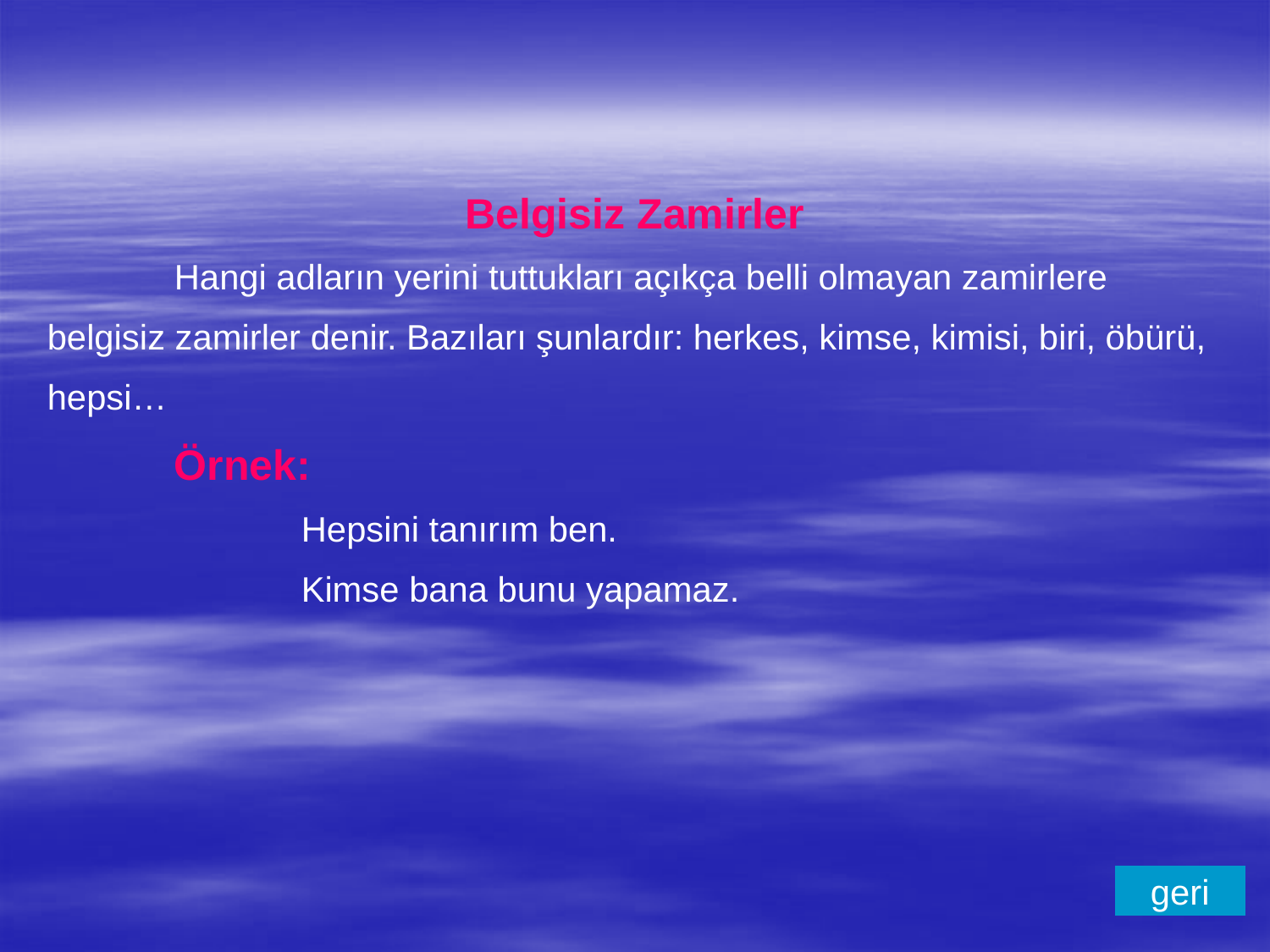

Belgisiz Zamirler
	Hangi adların yerini tuttukları açıkça belli olmayan zamirlere
belgisiz zamirler denir. Bazıları şunlardır: herkes, kimse, kimisi, biri, öbürü,
hepsi…
	Örnek:
		Hepsini tanırım ben.
		Kimse bana bunu yapamaz.
geri